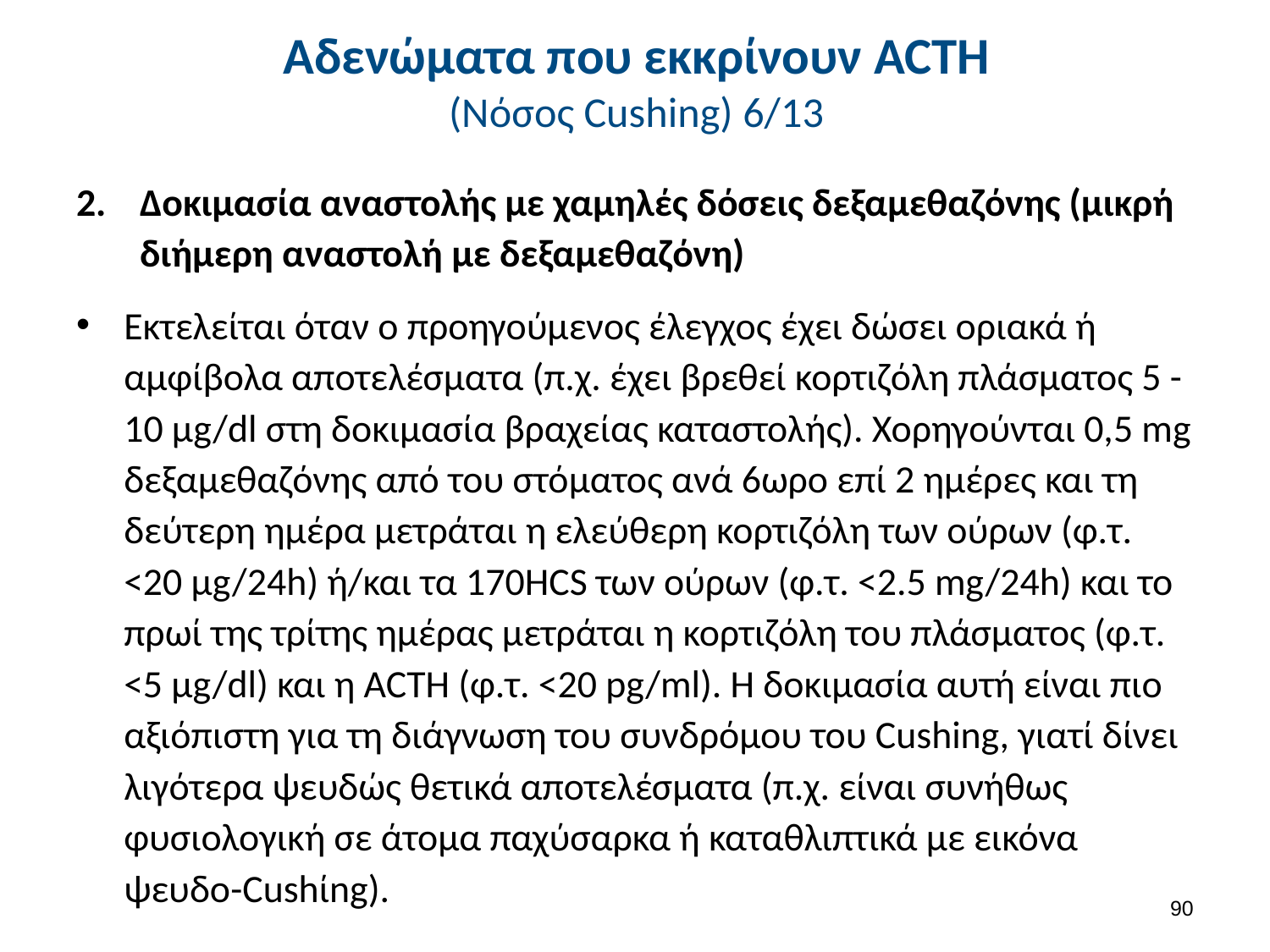

# Αδενώματα που εκκρίνουν ACTH (Nόσος Cushing) 6/13
Δοκιμασία αναστολής με χαμηλές δόσεις δεξαμεθαζόνης (μικρή διήμερη αναστολή με δεξαμεθαζόνη)
Εκτελείται όταν ο προηγούμενος έλεγχος έχει δώσει οριακά ή αμφίβολα αποτελέσματα (π.χ. έχει βρεθεί κορτιζόλη πλάσματος 5 - 10 μg/dl στη δοκιμασία βραχείας καταστολής). Χορηγούνται 0,5 mg δεξαμεθαζόνης από του στόματος ανά 6ωρο επί 2 ημέρες και τη δεύτερη ημέρα μετράται η ελεύθερη κορτιζόλη των ούρων (φ.τ. <20 μg/24h) ή/και τα 170HCS των ούρων (φ.τ. <2.5 mg/24h) και το πρωί της τρίτης ημέρας μετράται η κορτιζόλη του πλάσματος (φ.τ. <5 μg/dl) και η ACTH (φ.τ. <20 pg/ml). Η δοκιμασία αυτή είναι πιο αξιόπιστη για τη διάγνωση του συνδρόμου του Cushing, γιατί δίνει λιγότερα ψευδώς θετικά αποτελέσματα (π.χ. είναι συνήθως φυσιολογική σε άτομα παχύσαρκα ή καταθλιπτικά με εικόνα ψευδο-Cushίng).
90